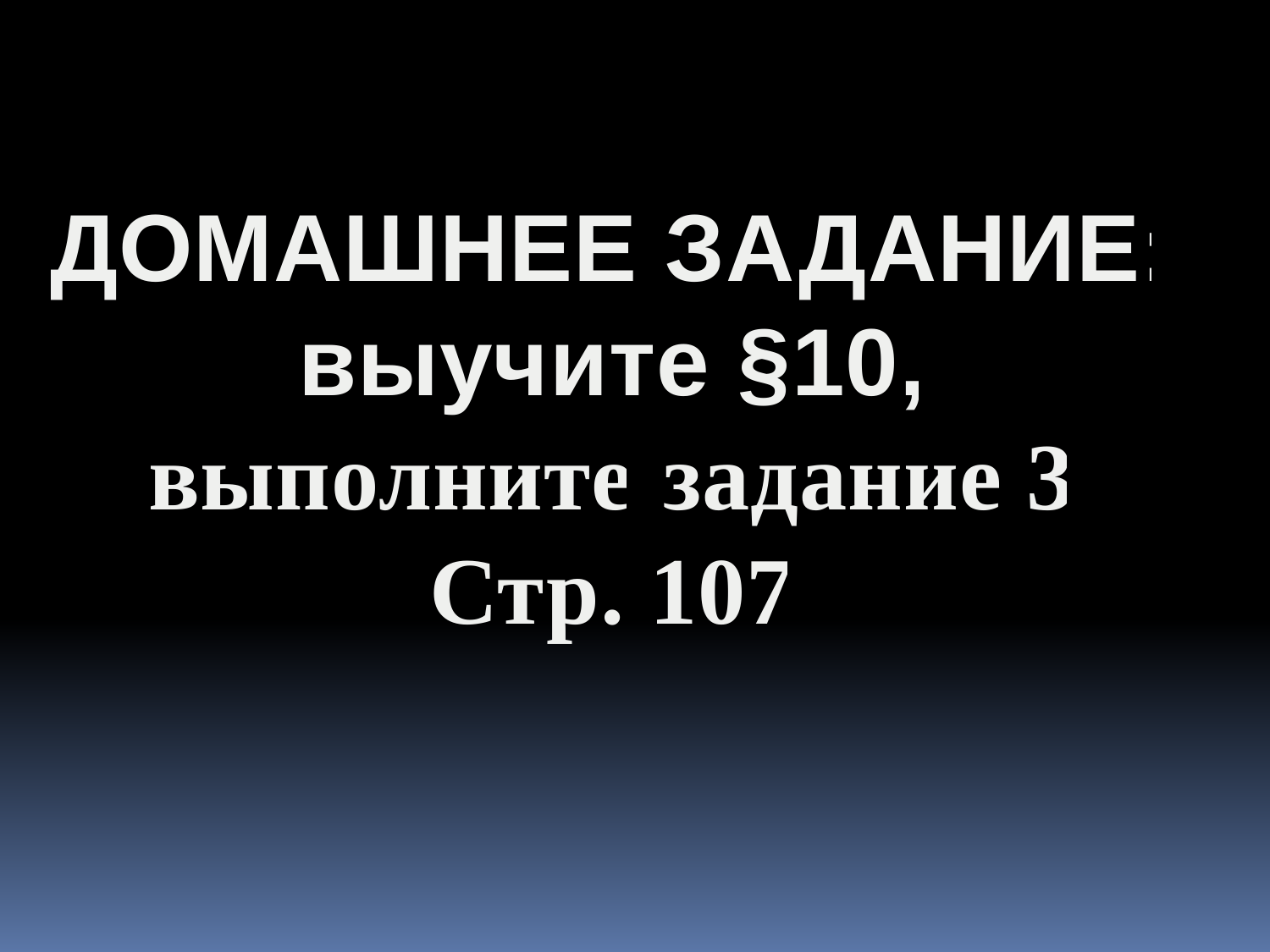

ДОМАШНЕЕ ЗАДАНИЕ:
выучите §10,
выполните задание 3
Стр. 107